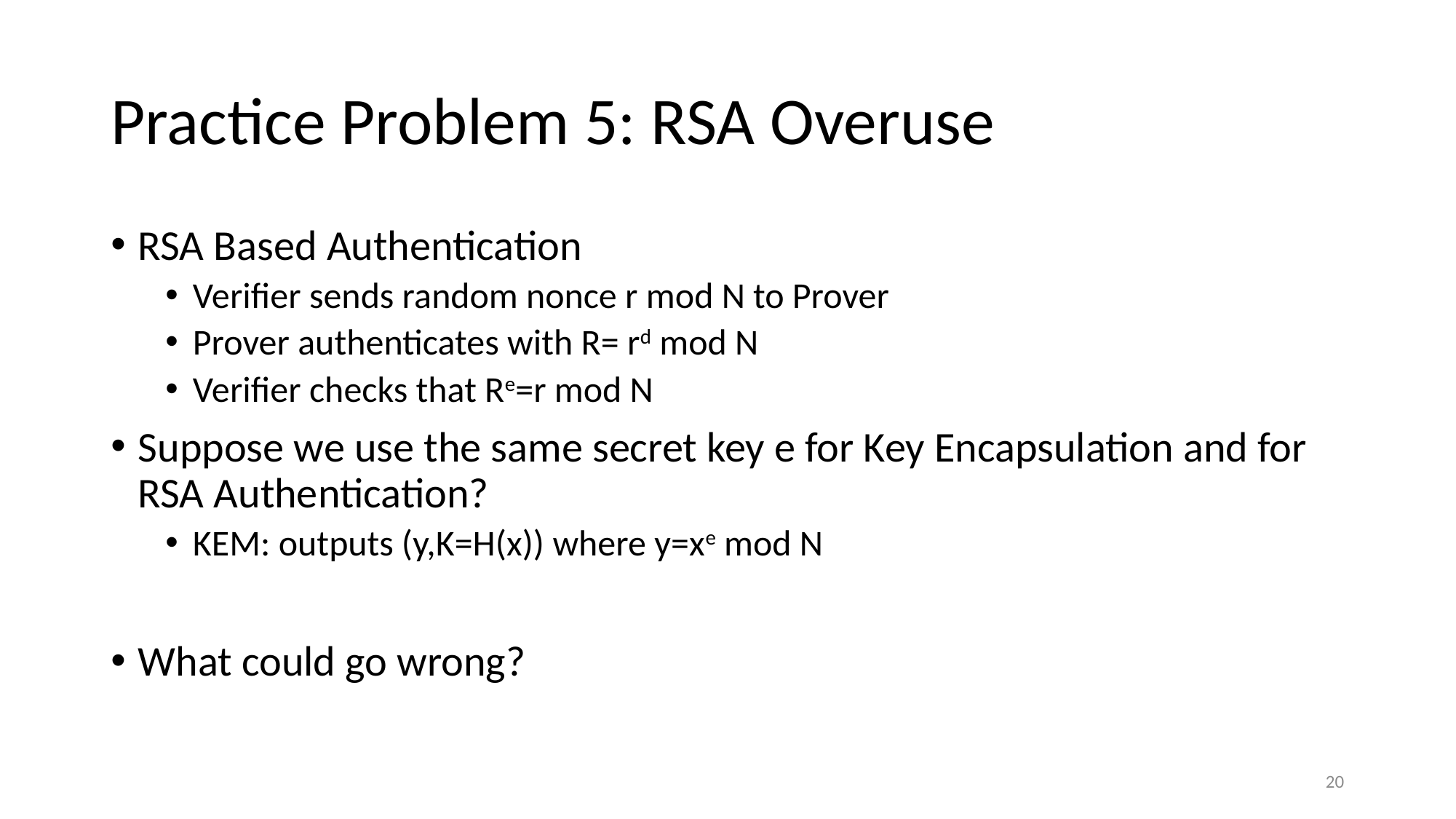

# Practice Problem 5: RSA Overuse
RSA Based Authentication
Verifier sends random nonce r mod N to Prover
Prover authenticates with R= rd mod N
Verifier checks that Re=r mod N
Suppose we use the same secret key e for Key Encapsulation and for RSA Authentication?
KEM: outputs (y,K=H(x)) where y=xe mod N

What could go wrong?
20